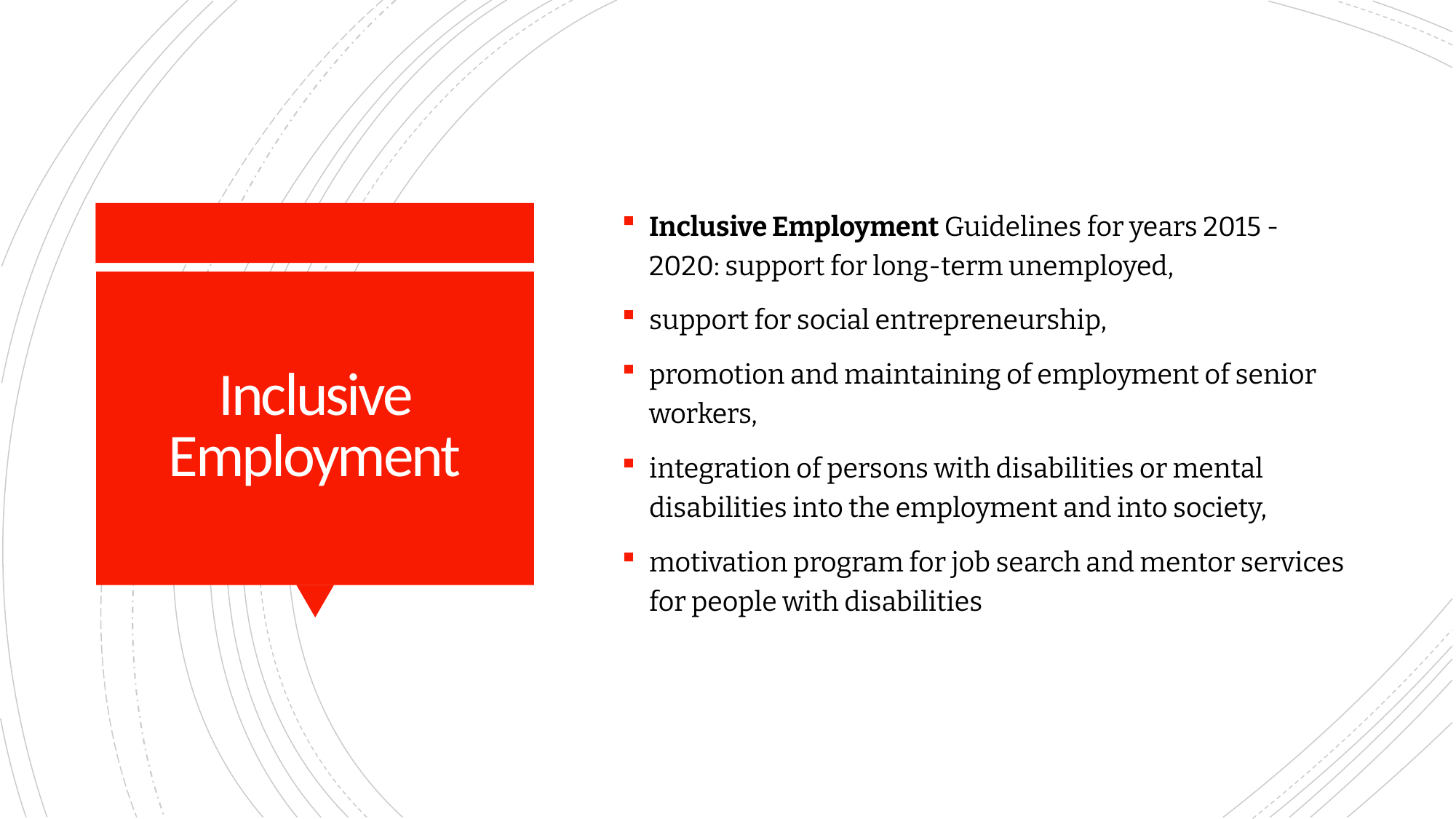

Inclusive Employment Guidelines for years 2015 - 2020: support for long-term unemployed,
support for social entrepreneurship,
promotion and maintaining of employment of senior workers,
integration of persons with disabilities or mental disabilities into the employment and into society,
motivation program for job search and mentor services for people with disabilities
# Inclusive Employment